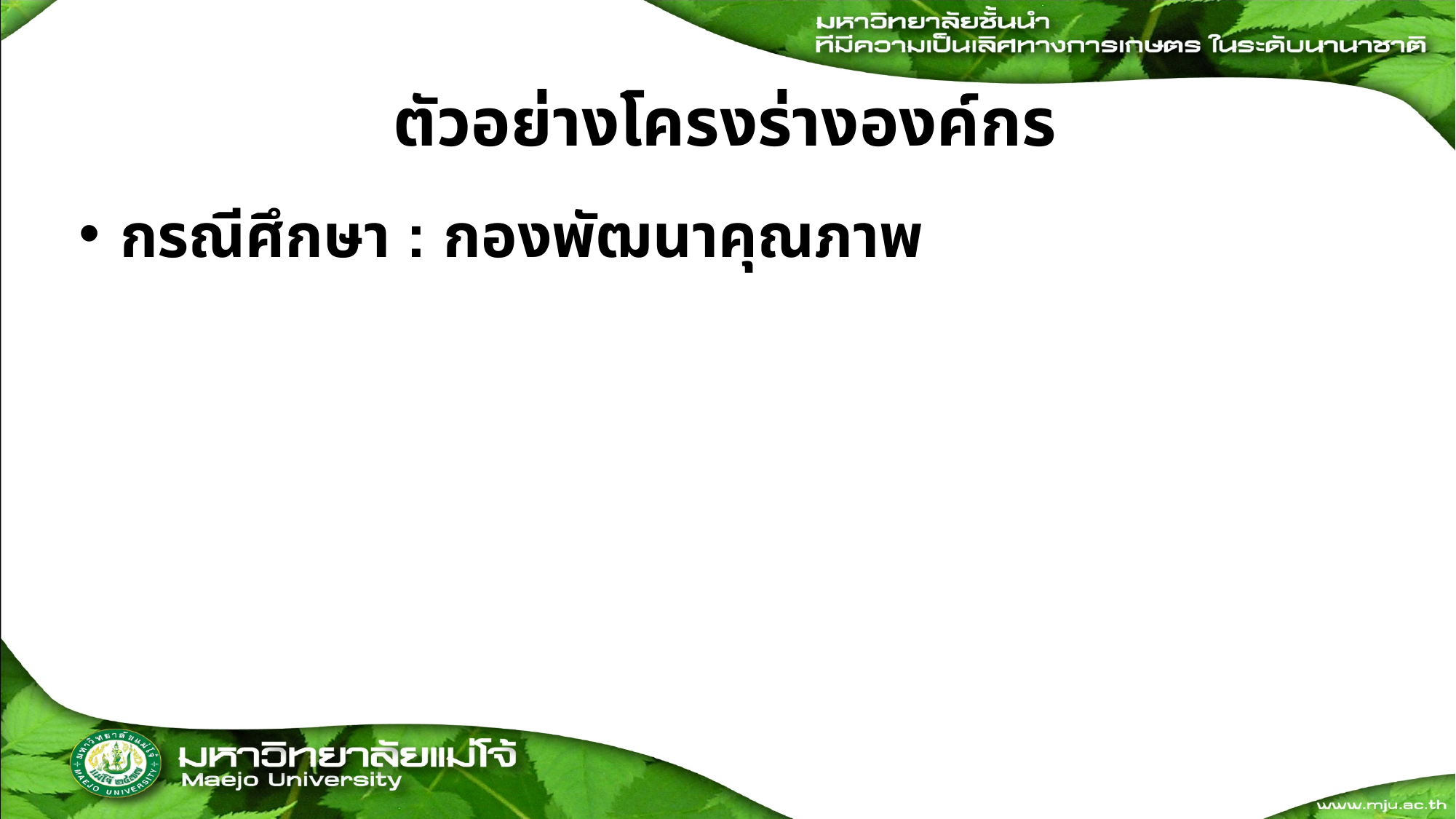

# ตัวอย่างโครงร่างองค์กร
กรณีศึกษา : กองพัฒนาคุณภาพ